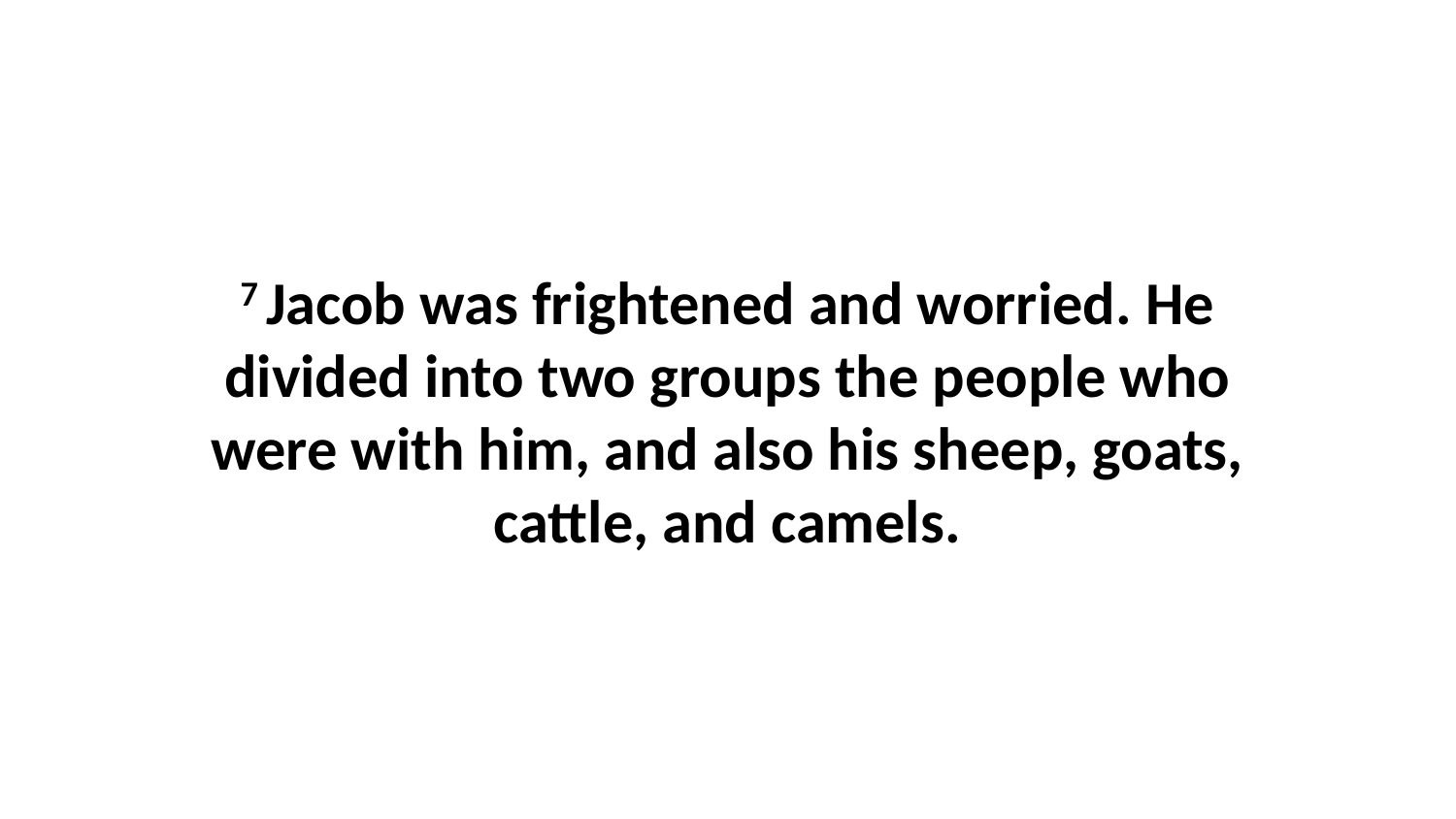

7 Jacob was frightened and worried. He divided into two groups the people who were with him, and also his sheep, goats, cattle, and camels.